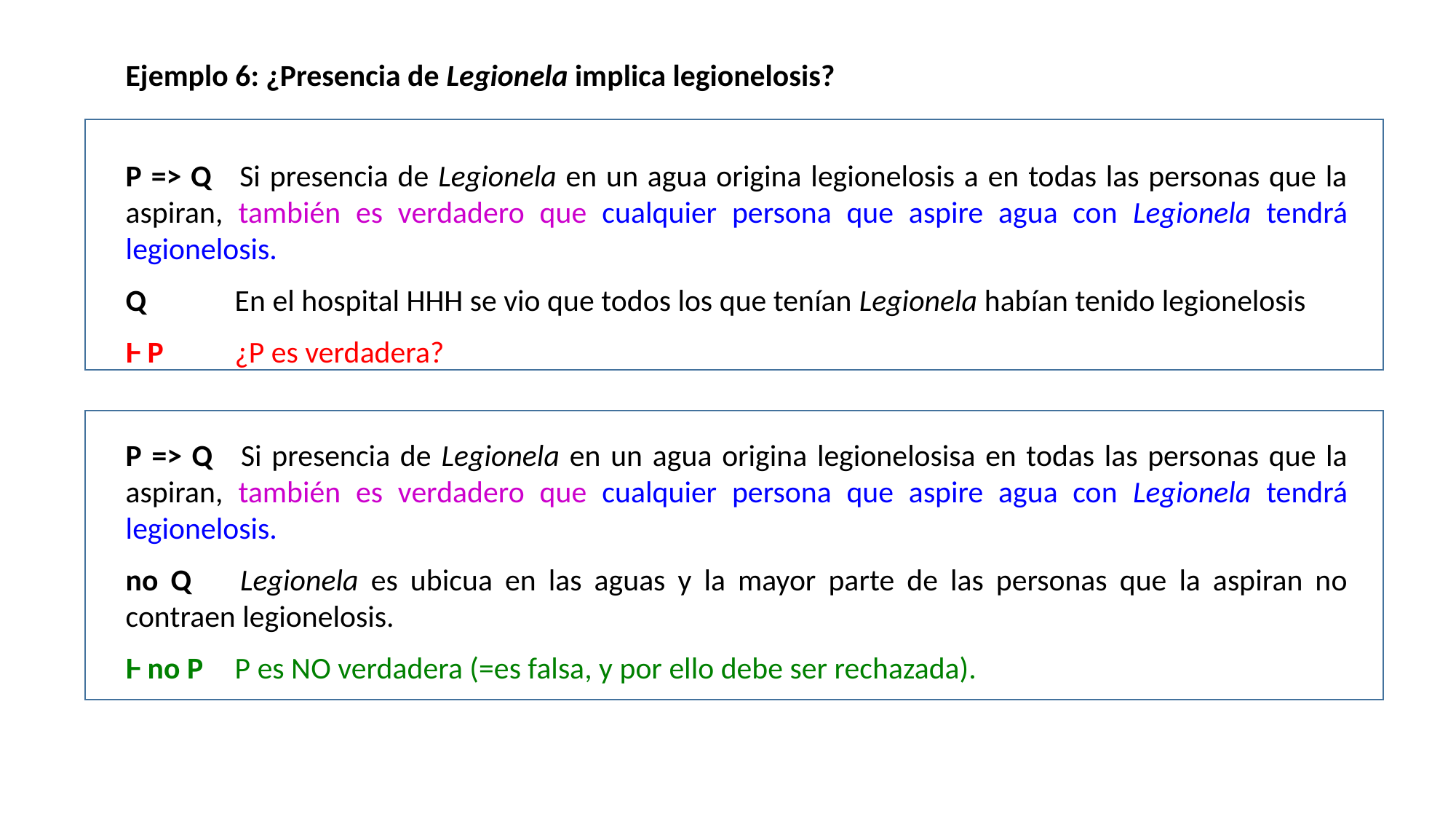

Ejemplo 6: ¿Presencia de Legionela implica legionelosis?

P => Q	Si presencia de Legionela en un agua origina legionelosis a en todas las personas que la aspiran, también es verdadero que cualquier persona que aspire agua con Legionela tendrá legionelosis.
Q	En el hospital HHH se vio que todos los que tenían Legionela habían tenido legionelosis
Ⱶ P 	¿P es verdadera?

P => Q	Si presencia de Legionela en un agua origina legionelosisa en todas las personas que la aspiran, también es verdadero que cualquier persona que aspire agua con Legionela tendrá legionelosis.
no Q	Legionela es ubicua en las aguas y la mayor parte de las personas que la aspiran no contraen legionelosis.
Ⱶ no P 	P es NO verdadera (=es falsa, y por ello debe ser rechazada).